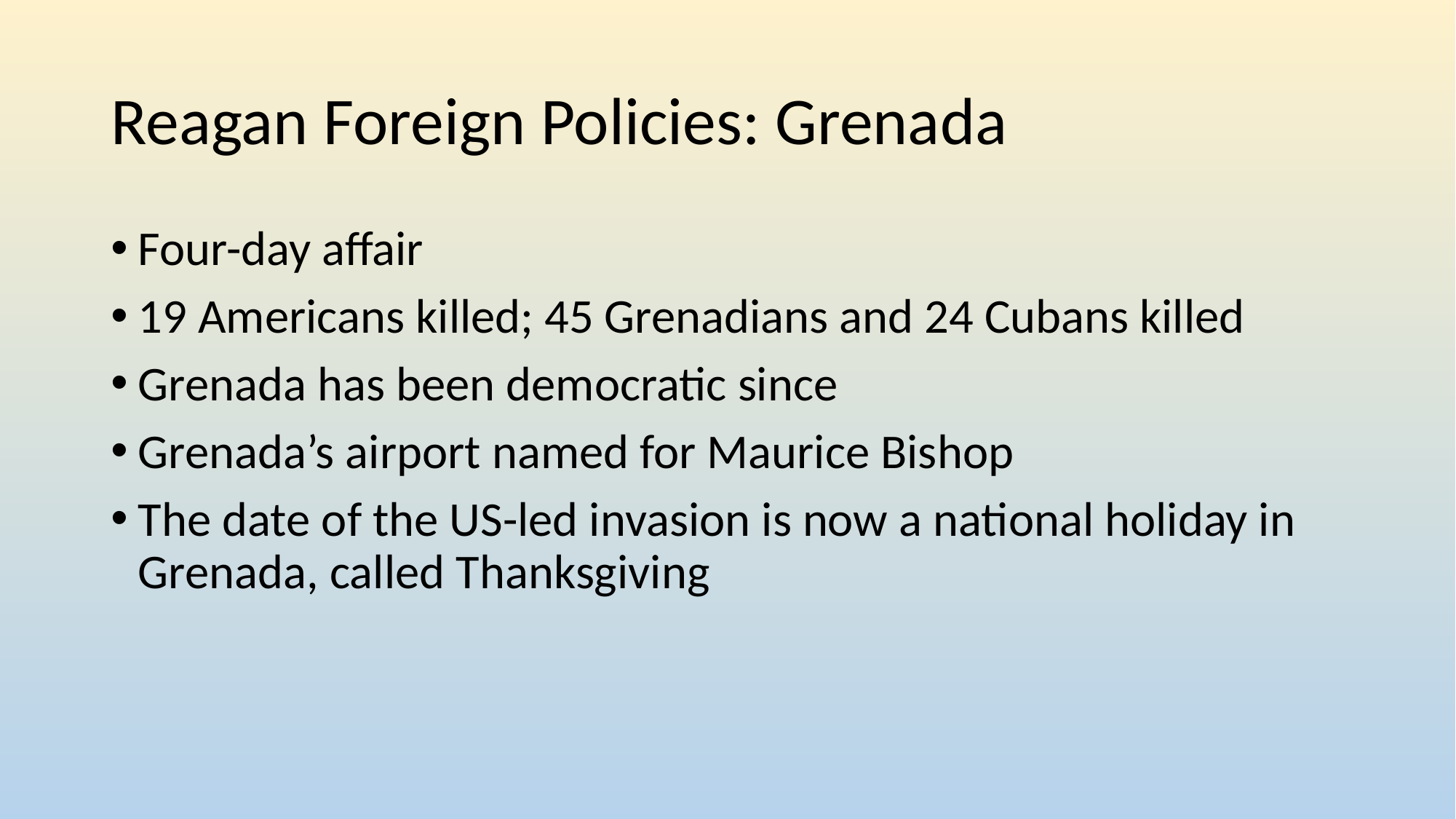

# Reagan Foreign Policies: Grenada
Four-day affair
19 Americans killed; 45 Grenadians and 24 Cubans killed
Grenada has been democratic since
Grenada’s airport named for Maurice Bishop
The date of the US-led invasion is now a national holiday in Grenada, called Thanksgiving